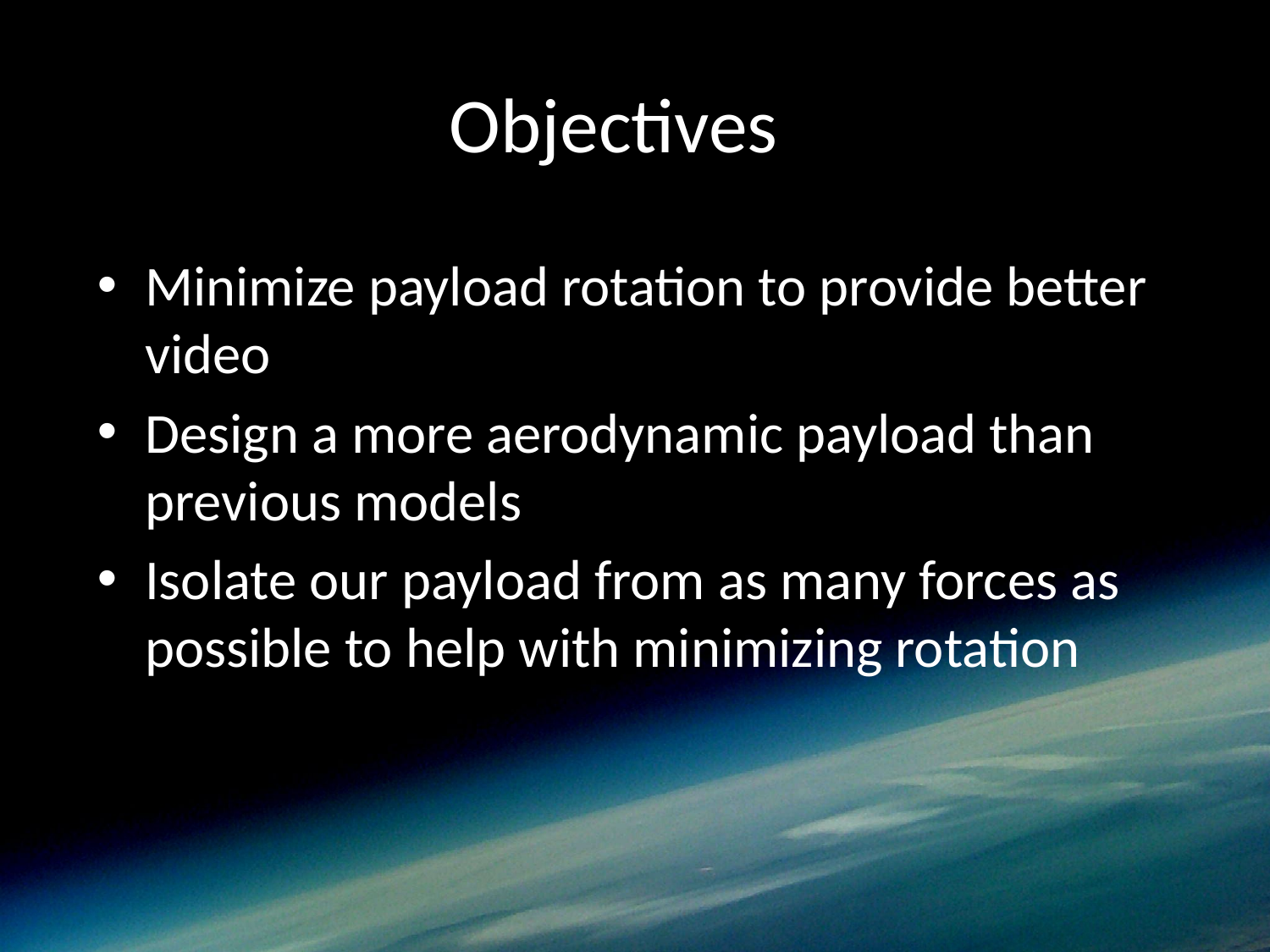

# Objectives
Minimize payload rotation to provide better video
Design a more aerodynamic payload than previous models
Isolate our payload from as many forces as possible to help with minimizing rotation